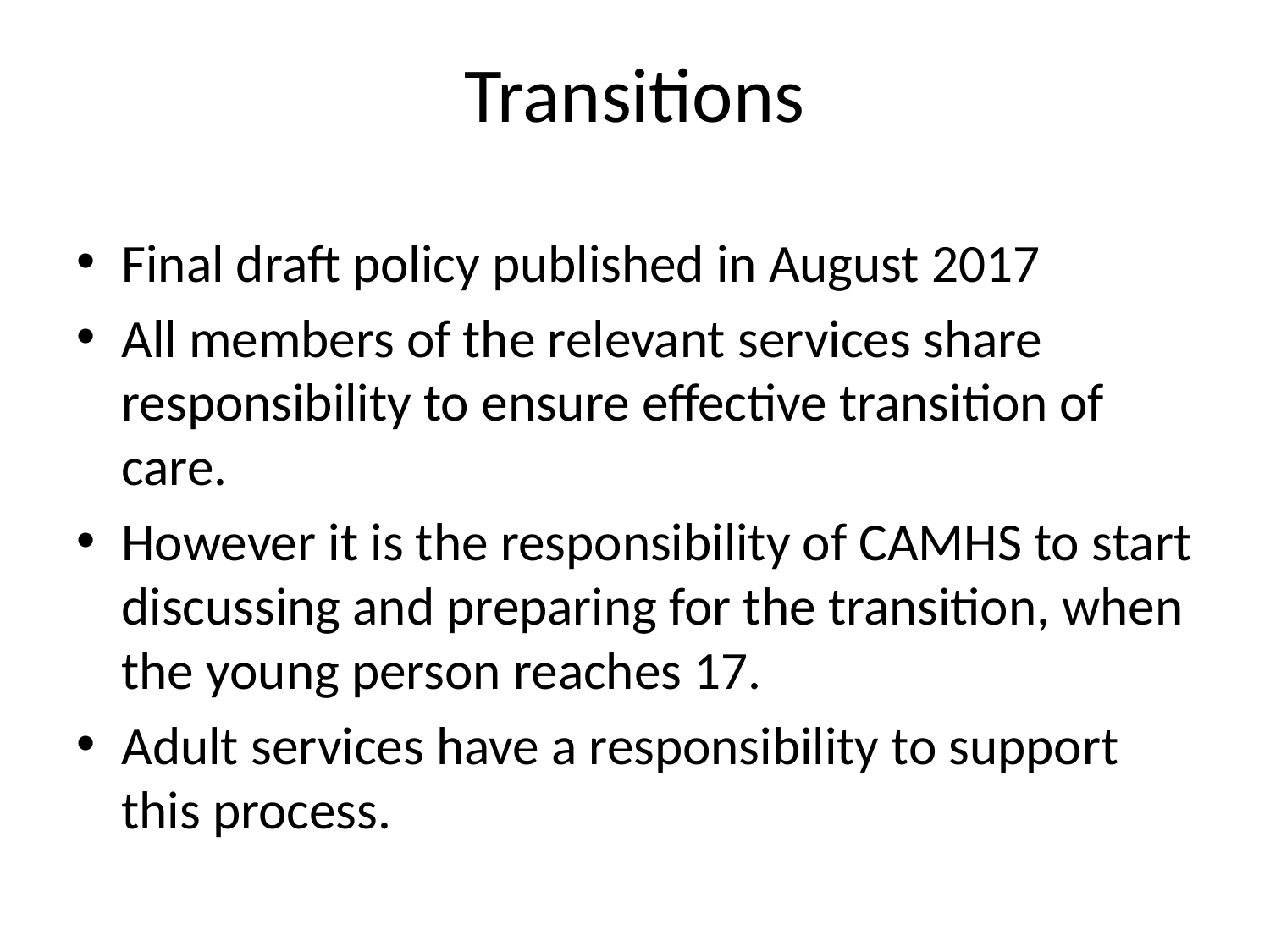

# Transitions
Final draft policy published in August 2017
All members of the relevant services share responsibility to ensure effective transition of care.
However it is the responsibility of CAMHS to start discussing and preparing for the transition, when the young person reaches 17.
Adult services have a responsibility to support this process.